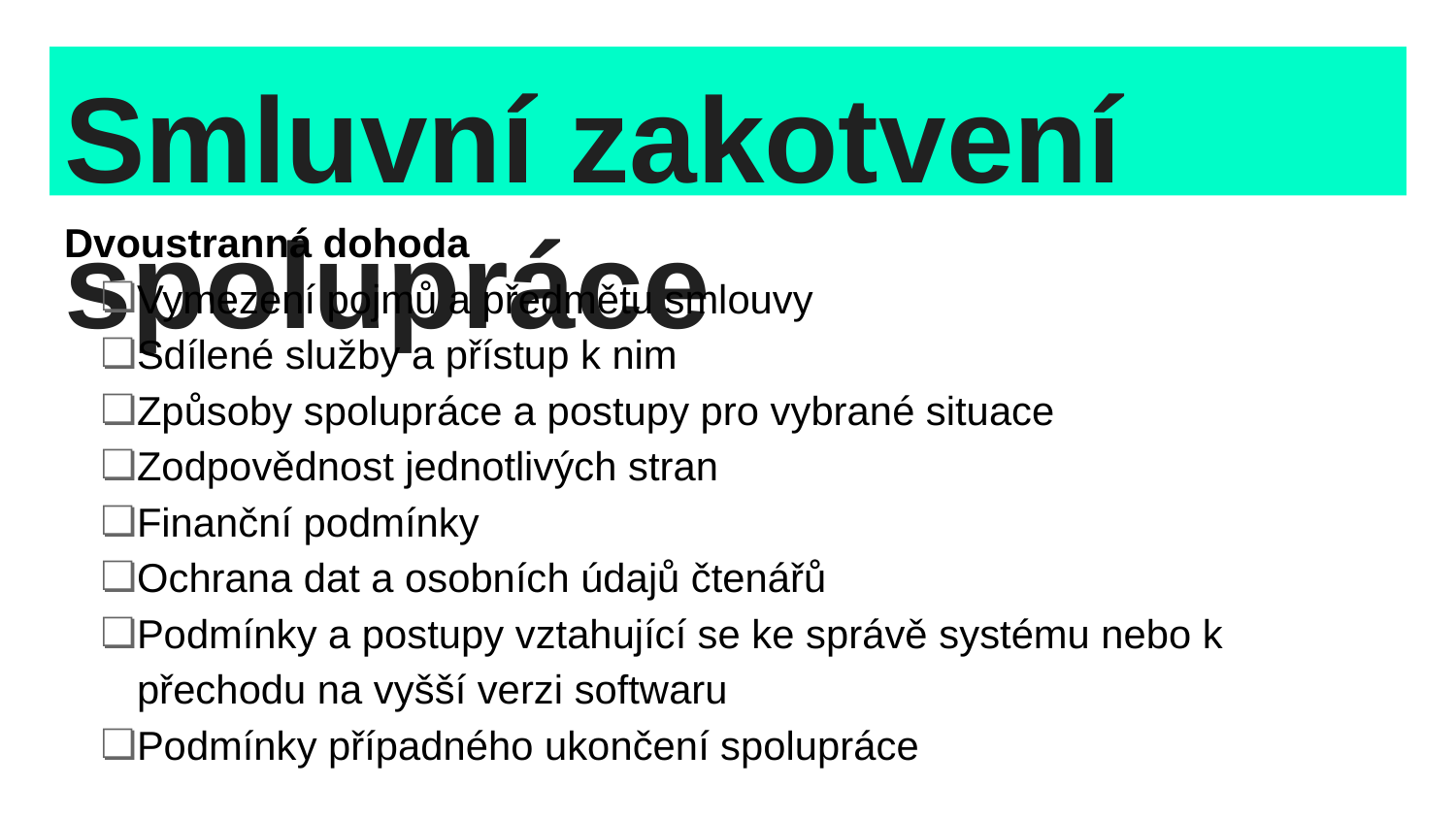

# Smluvní zakotvení spolupráce

Dvoustranná dohoda
Vymezení pojmů a předmětu smlouvy
Sdílené služby a přístup k nim
Způsoby spolupráce a postupy pro vybrané situace
Zodpovědnost jednotlivých stran
Finanční podmínky
Ochrana dat a osobních údajů čtenářů
Podmínky a postupy vztahující se ke správě systému nebo k přechodu na vyšší verzi softwaru
Podmínky případného ukončení spolupráce